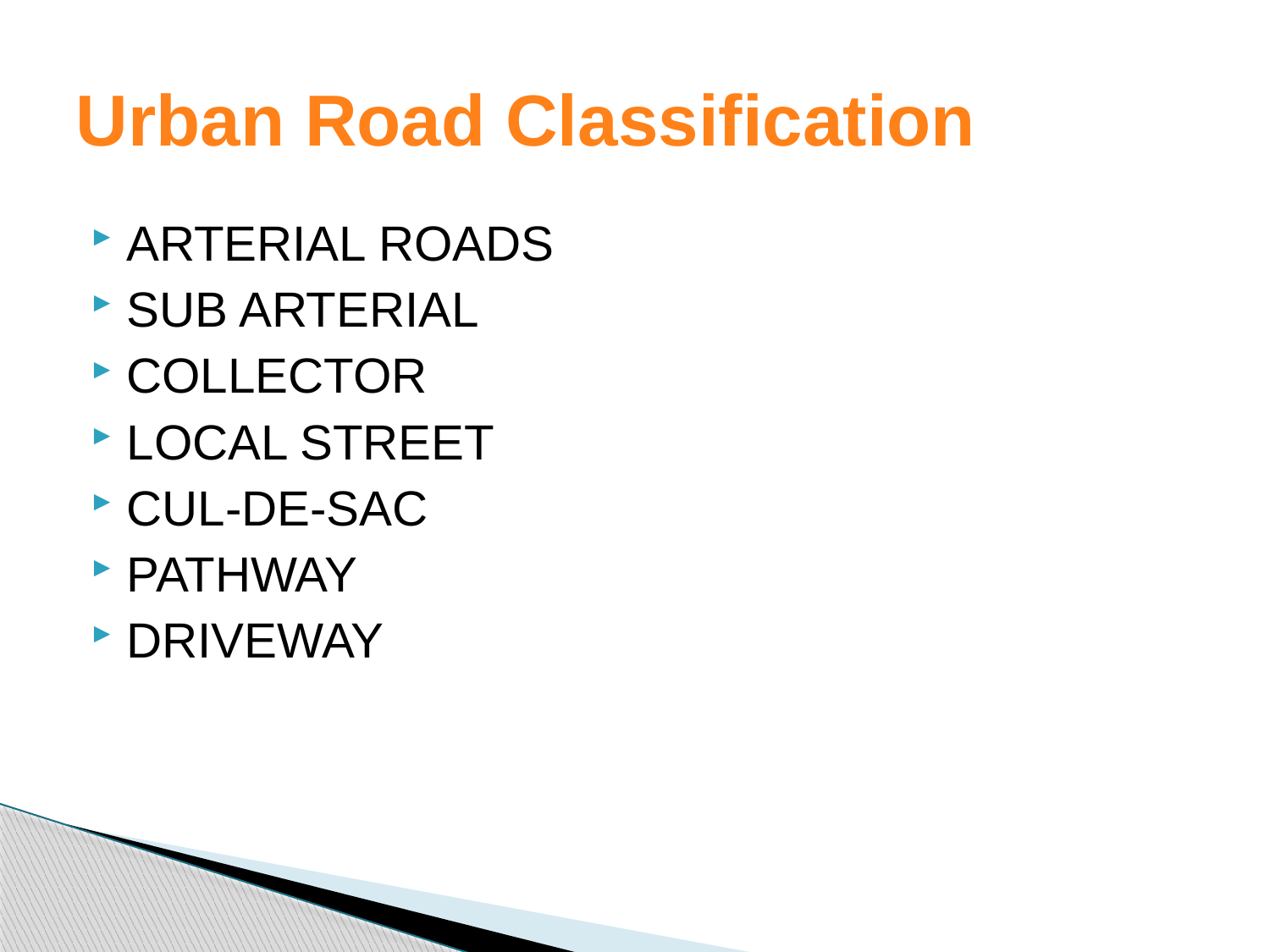

# Urban Road Classification
ARTERIAL ROADS
SUB ARTERIAL
COLLECTOR
LOCAL STREET
CUL-DE-SAC
PATHWAY
DRIVEWAY